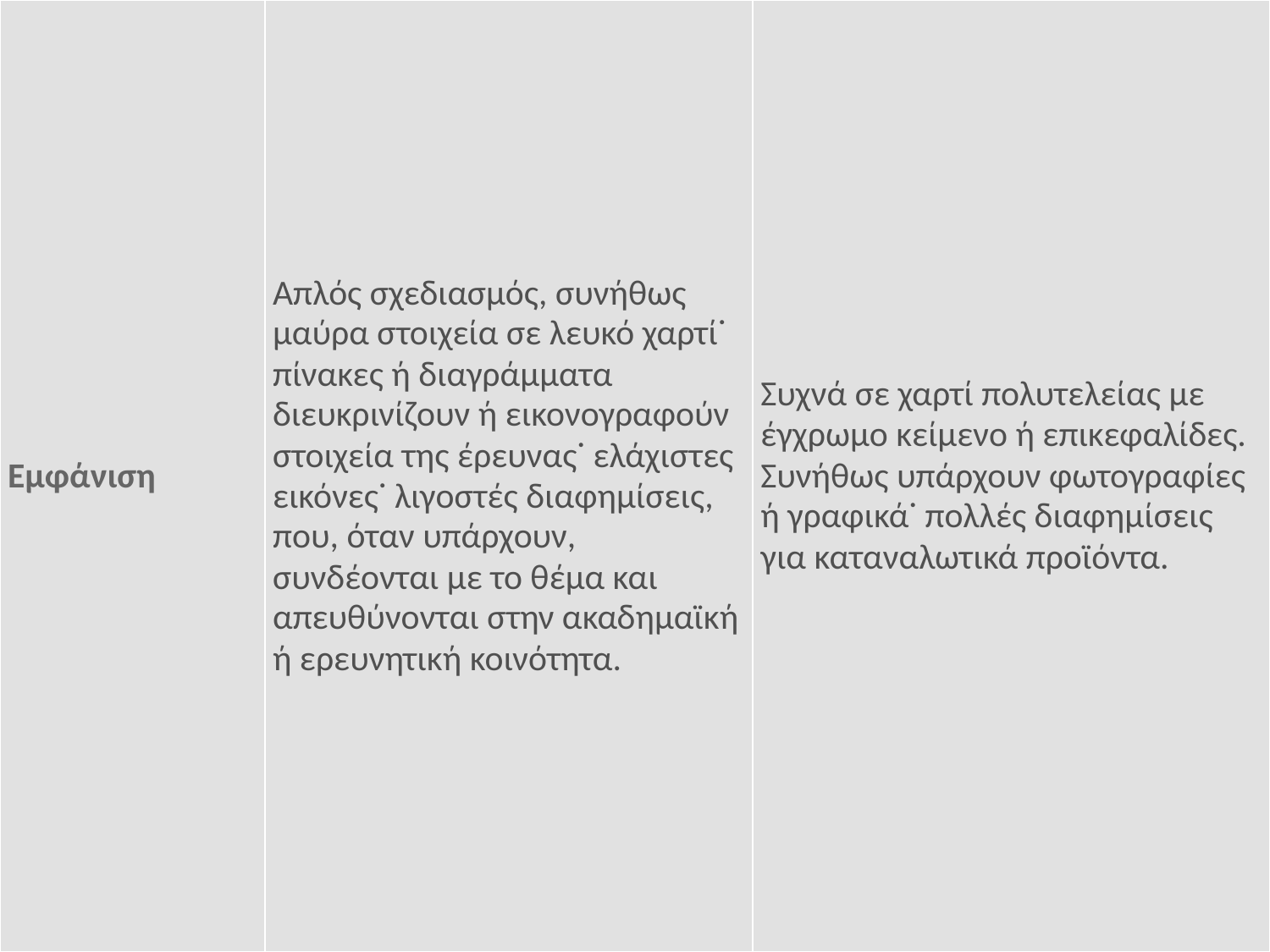

| Εμφάνιση | Απλός σχεδιασμός, συνήθως μαύρα στοιχεία σε λευκό χαρτί˙ πίνακες ή διαγράμματα διευκρινίζουν ή εικονογραφούν στοιχεία της έρευνας˙ ελάχιστες εικόνες˙ λιγοστές διαφημίσεις, που, όταν υπάρχουν, συνδέονται με το θέμα και απευθύνονται στην ακαδημαϊκή ή ερευνητική κοινότητα. | Συχνά σε χαρτί πολυτελείας με έγχρωμο κείμενο ή επικεφαλίδες. Συνήθως υπάρχουν φωτογραφίες ή γραφικά˙ πολλές διαφημίσεις για καταναλωτικά προϊόντα. |
| --- | --- | --- |